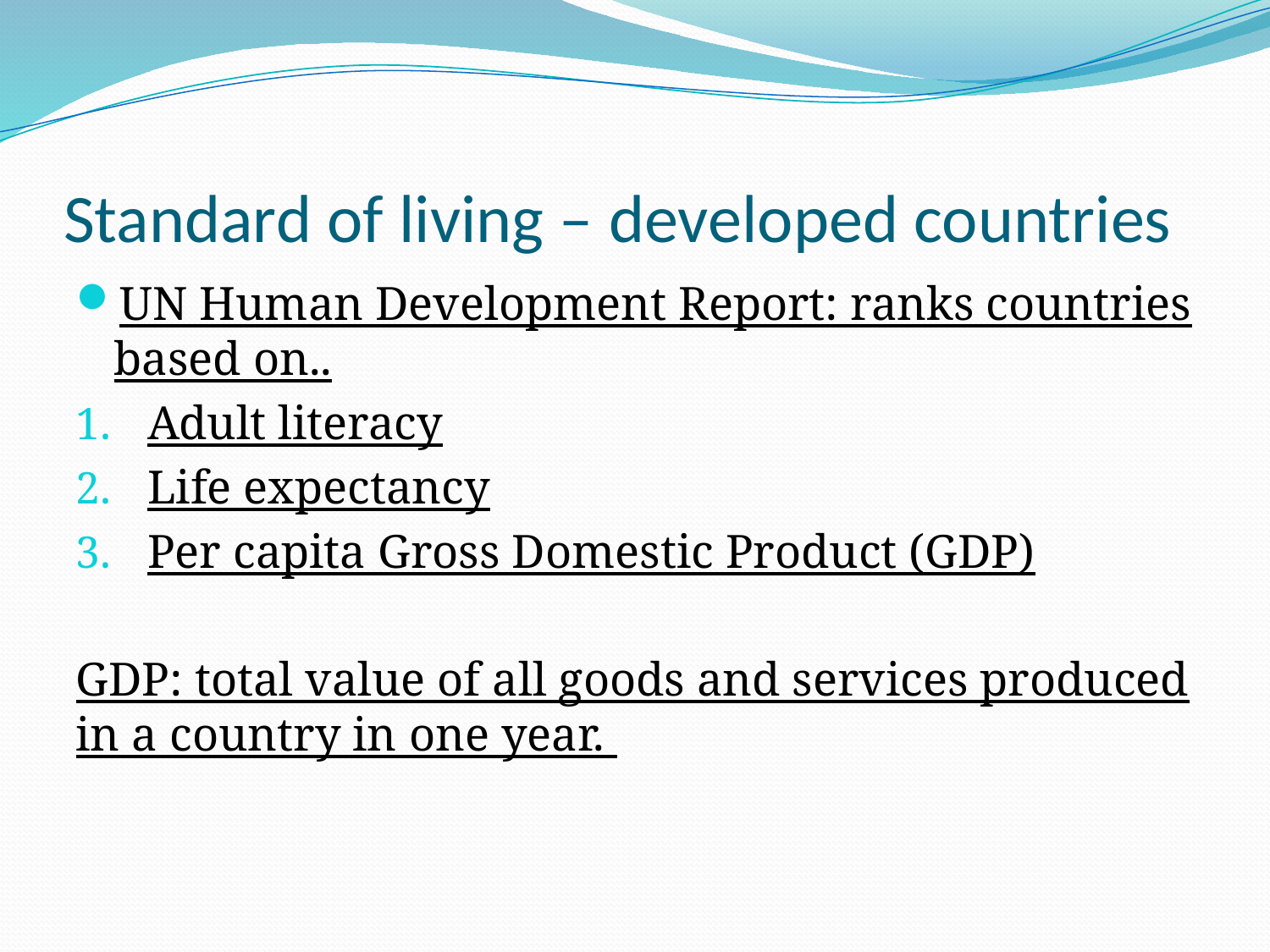

# Standard of living – developed countries
UN Human Development Report: ranks countries based on..
Adult literacy
Life expectancy
Per capita Gross Domestic Product (GDP)

GDP: total value of all goods and services produced in a country in one year.